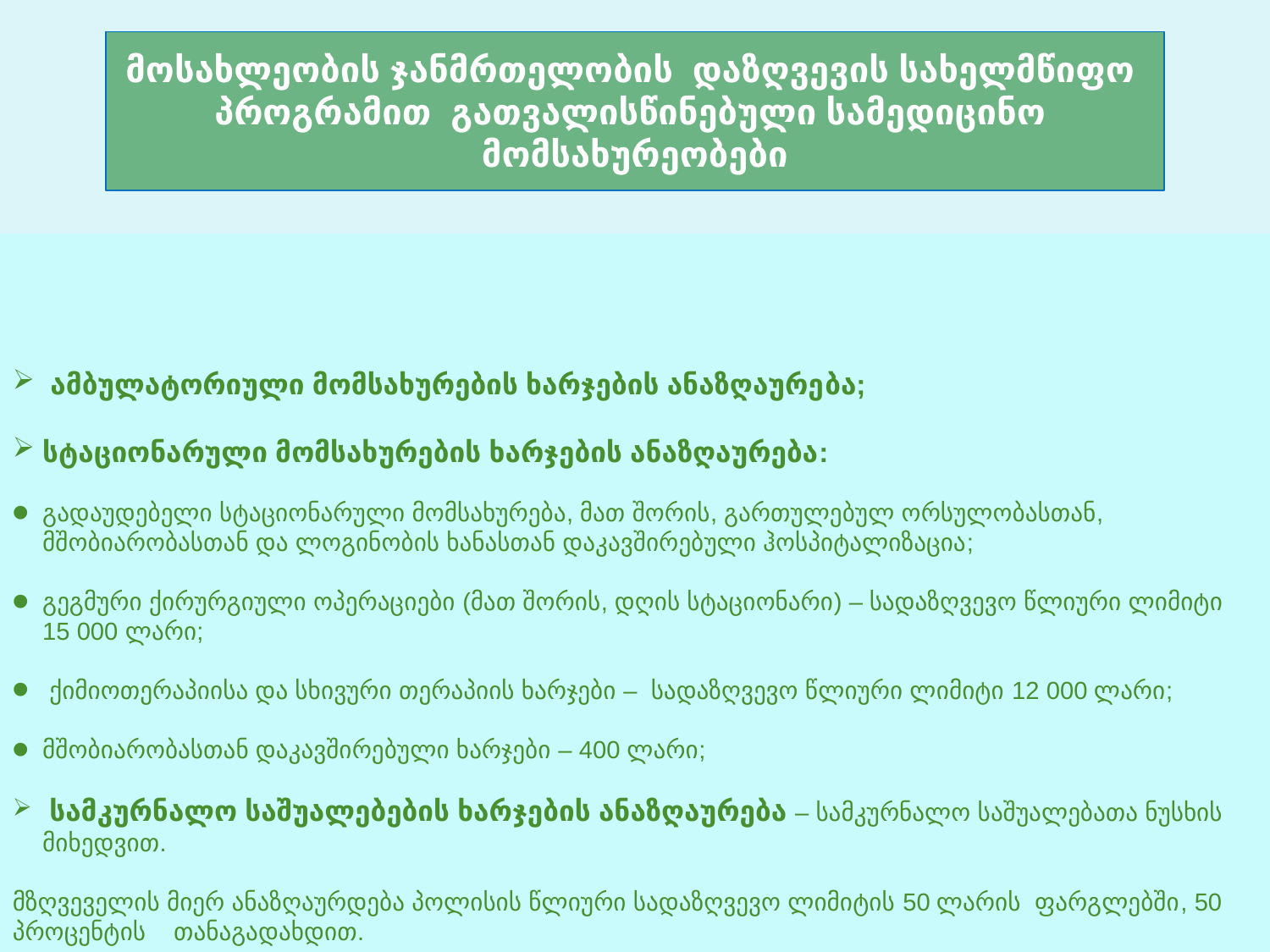

# მოსახლეობის ჯანმრთელობის  დაზღვევის სახელმწიფო  პროგრამით  გათვალისწინებული სამედიცინო  მომსახურეობები

 ამბულატორიული მომსახურების ხარჯების ანაზღაურება;

სტაციონარული მომსახურების ხარჯების ანაზღაურება:

გადაუდებელი სტაციონარული მომსახურება, მათ შორის, გართულებულ ორსულობასთან, მშობიარობასთან და ლოგინობის ხანასთან დაკავშირებული ჰოსპიტალიზაცია;

გეგმური ქირურგიული ოპერაციები (მათ შორის, დღის სტაციონარი) – სადაზღვევო წლიური ლიმიტი 15 000 ლარი;

 ქიმიოთერაპიისა და სხივური თერაპიის ხარჯები –  სადაზღვევო წლიური ლიმიტი 12 000 ლარი;

მშობიარობასთან დაკავშირებული ხარჯები – 400 ლარი;

 სამკურნალო საშუალებების ხარჯების ანაზღაურება – სამკურნალო საშუალებათა ნუსხის მიხედვით.

მზღვეველის მიერ ანაზღაურდება პოლისის წლიური სადაზღვევო ლიმიტის 50 ლარის  ფარგლებში, 50 პროცენტის    თანაგადახდით.

.